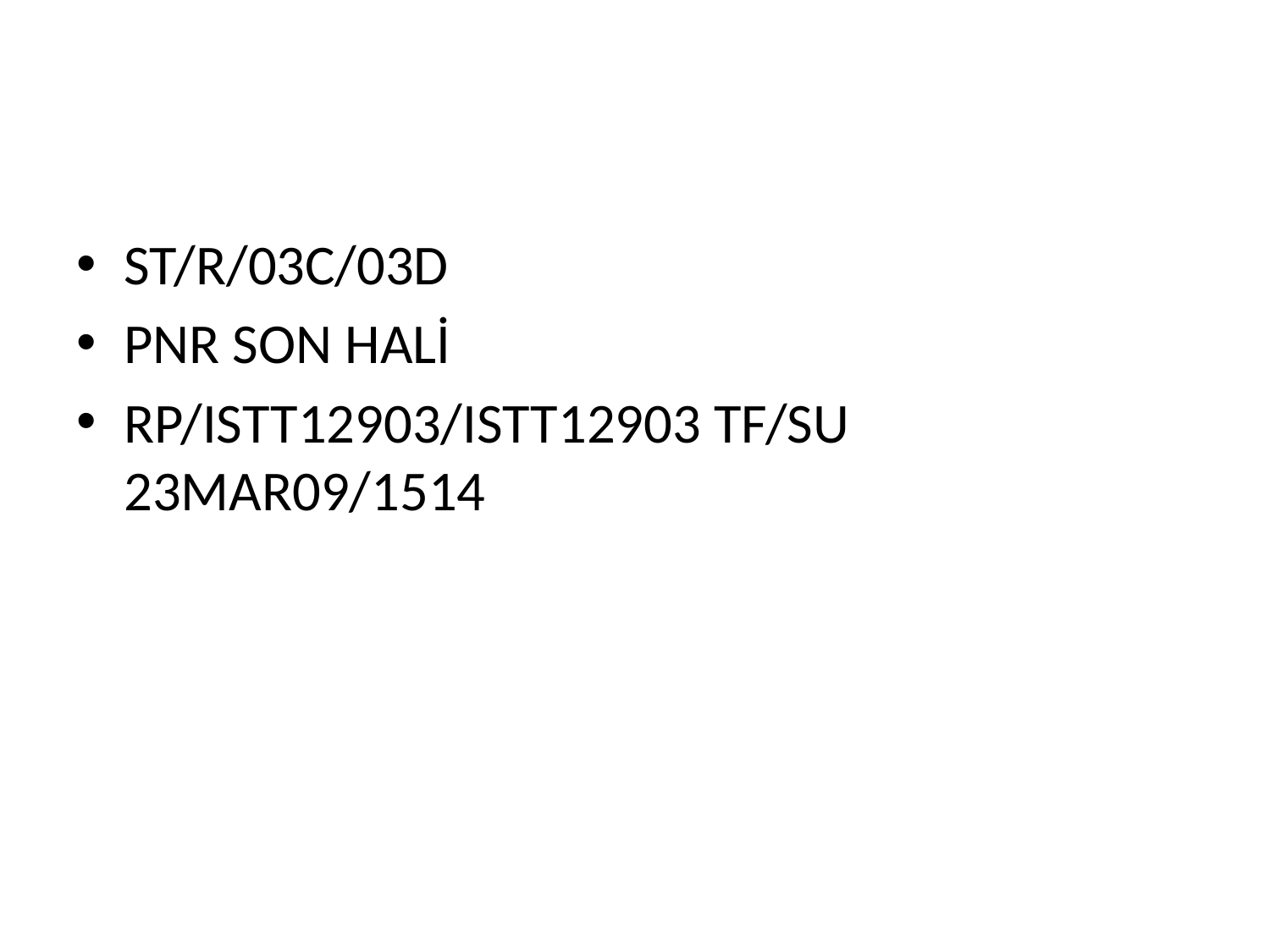

#
ST/R/03C/03D
PNR SON HALİ
RP/ISTT12903/ISTT12903 TF/SU 23MAR09/1514